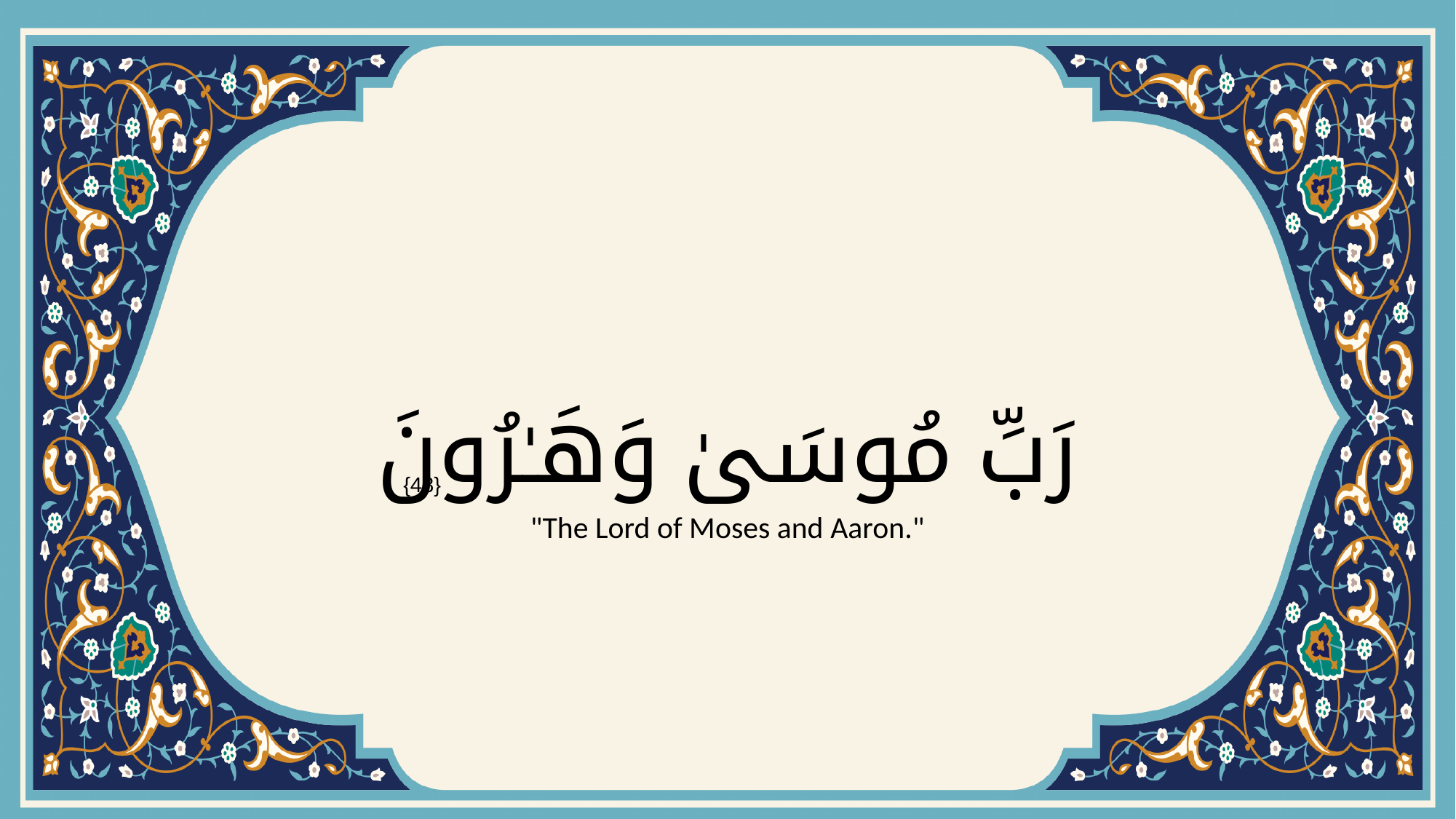

# رَبِّ مُوسَىٰ وَهَـٰرُونَ
{48}
"The Lord of Moses and Aaron."